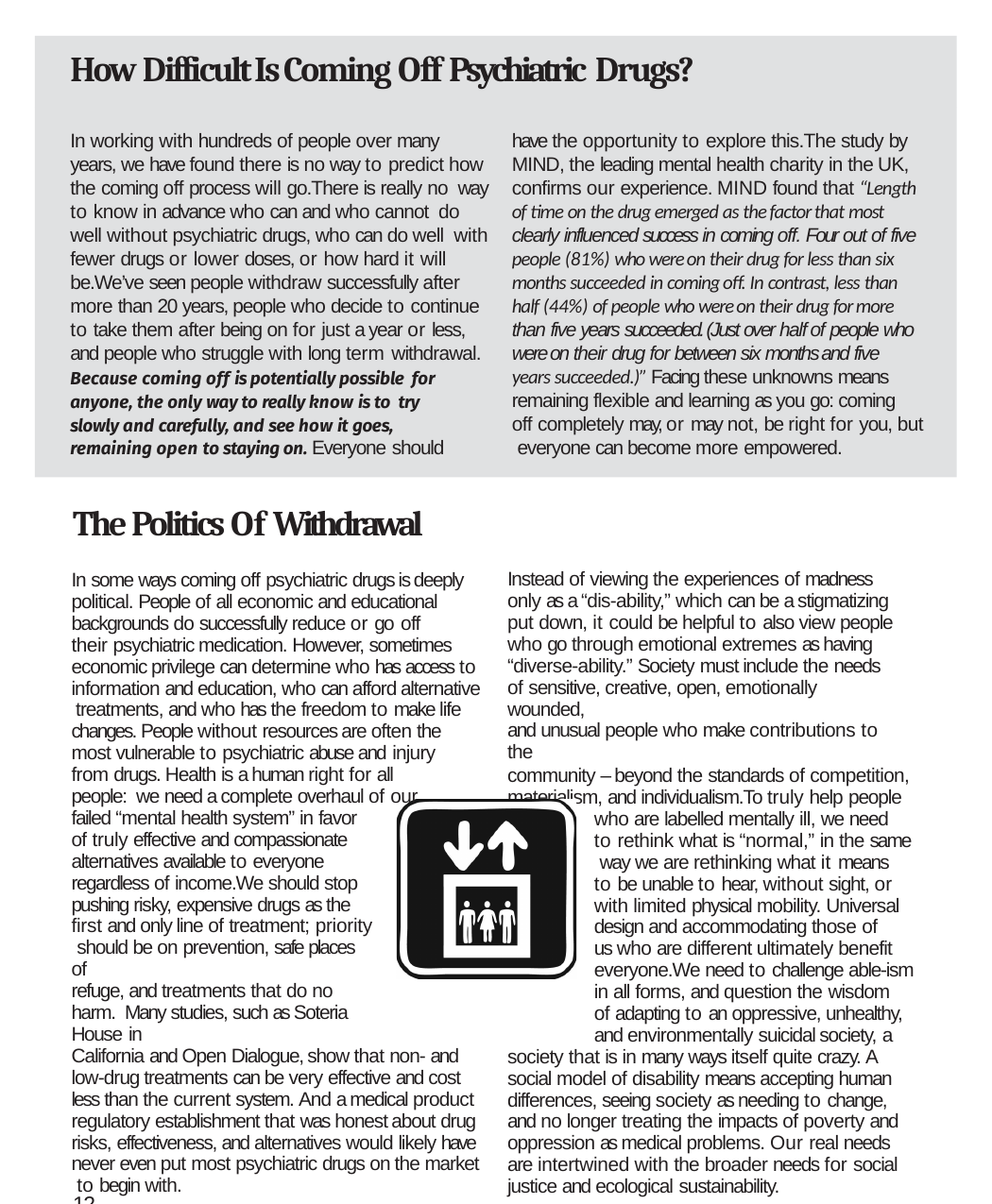

# How Difficult Is Coming Off Psychiatric Drugs?

In working with hundreds of people over many  years, we have found there is no way to predict how  the coming off process will go.There is really no  way to know in advance who can and who cannot  do well without psychiatric drugs, who can do well  with fewer drugs or lower doses, or how hard it will  be.We’ve seen people withdraw successfully after  more than 20 years, people who decide to continue  to take them after being on for just a year or less,  and people who struggle with long term withdrawal.
Because coming off is potentially possible  for anyone, the only way to really know is to  try slowly and carefully, and see how it goes,
remaining open to staying on. Everyone should

The Politics Of Withdrawal
In some ways coming off psychiatric drugs is deeply  political. People of all economic and educational  backgrounds do successfully reduce or go off
their psychiatric medication. However, sometimes  economic privilege can determine who has access to  information and education, who can afford alternative  treatments, and who has the freedom to make life  changes. People without resources are often the  most vulnerable to psychiatric abuse and injury
from drugs. Health is a human right for all people:  we need a complete overhaul of our
failed “mental health system” in favor  of truly effective and compassionate  alternatives available to everyone  regardless of income.We should stop  pushing risky, expensive drugs as the  first and only line of treatment; priority  should be on prevention, safe places of
refuge, and treatments that do no harm.  Many studies, such as Soteria House in
California and Open Dialogue, show that non- and  low-drug treatments can be very effective and cost  less than the current system. And a medical product  regulatory establishment that was honest about drug  risks, effectiveness, and alternatives would likely have  never even put most psychiatric drugs on the market  to begin with.
12
have the opportunity to explore this.The study by  MIND, the leading mental health charity in the UK,  confirms our experience. MIND found that “Length  of time on the drug emerged as the factor that most  clearly influenced success in coming off. Four out of five  people (81%) who were on their drug for less than six  months succeeded in coming off. In contrast, less than  half (44%) of people who were on their drug for more  than five years succeeded. (Just over half of people who  were on their drug for between six months and five  years succeeded.)” Facing these unknowns means  remaining flexible and learning as you go: coming  off completely may, or may not, be right for you, but  everyone can become more empowered.
Instead of viewing the experiences of madness  only as a “dis-ability,” which can be a stigmatizing  put down, it could be helpful to also view people  who go through emotional extremes as having  “diverse-ability.” Society must include the needs  of sensitive, creative, open, emotionally wounded,
and unusual people who make contributions to the
community – beyond the standards of competition,  materialism, and individualism.To truly help people
who are labelled mentally ill, we need  to rethink what is “normal,” in the same  way we are rethinking what it means
to be unable to hear, without sight, or  with limited physical mobility. Universal  design and accommodating those of
us who are different ultimately benefit  everyone.We need to challenge able-ism  in all forms, and question the wisdom
of adapting to an oppressive, unhealthy,  and environmentally suicidal society, a
society that is in many ways itself quite crazy. A  social model of disability means accepting human  differences, seeing society as needing to change,  and no longer treating the impacts of poverty and  oppression as medical problems. Our real needs  are intertwined with the broader needs for social  justice and ecological sustainability.